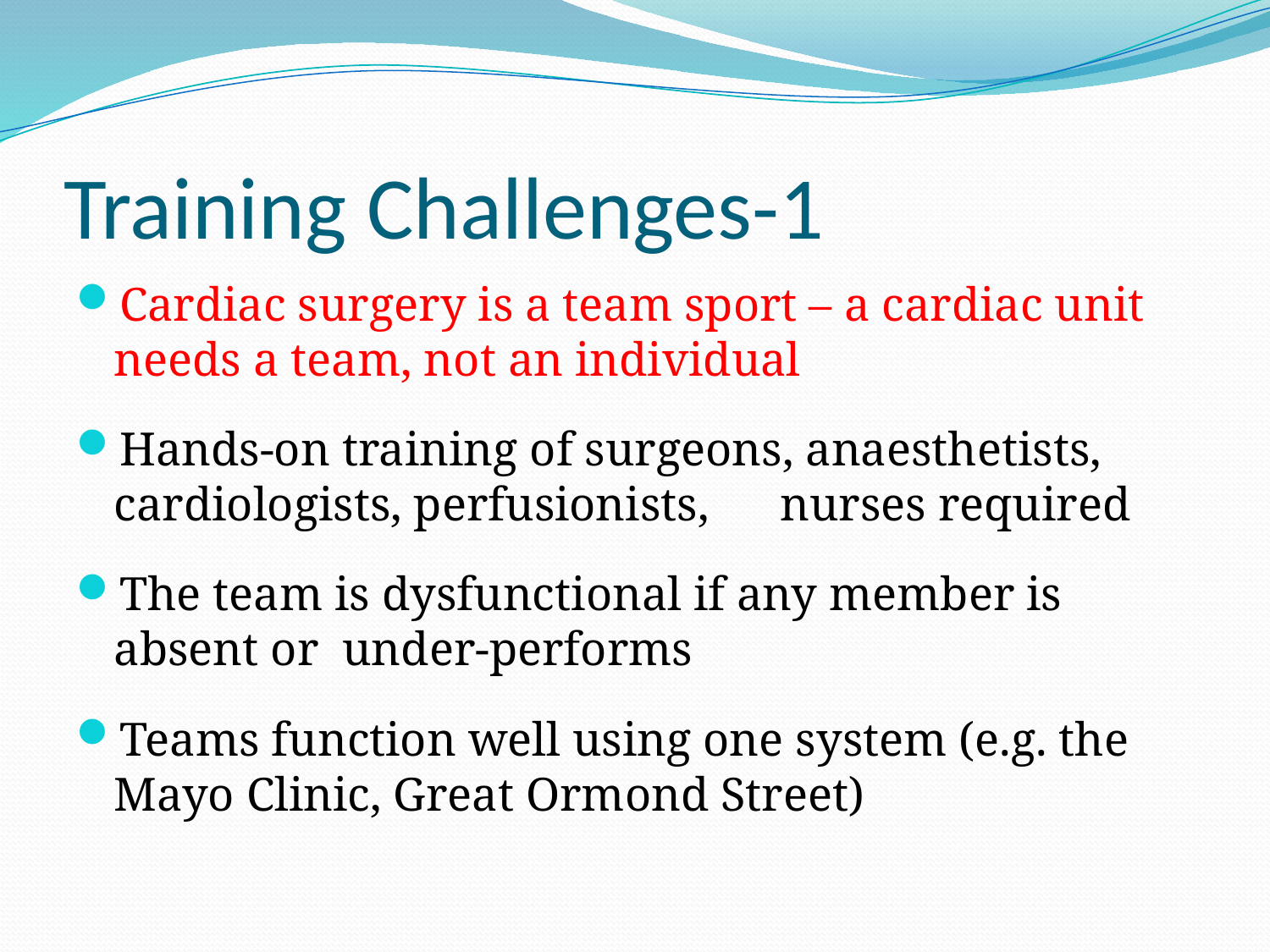

# Training Challenges-1
Cardiac surgery is a team sport – a cardiac unit needs a team, not an individual

Hands-on training of surgeons, anaesthetists, cardiologists, perfusionists,      nurses required

The team is dysfunctional if any member is absent or  under-performs

Teams function well using one system (e.g. the Mayo Clinic, Great Ormond Street)